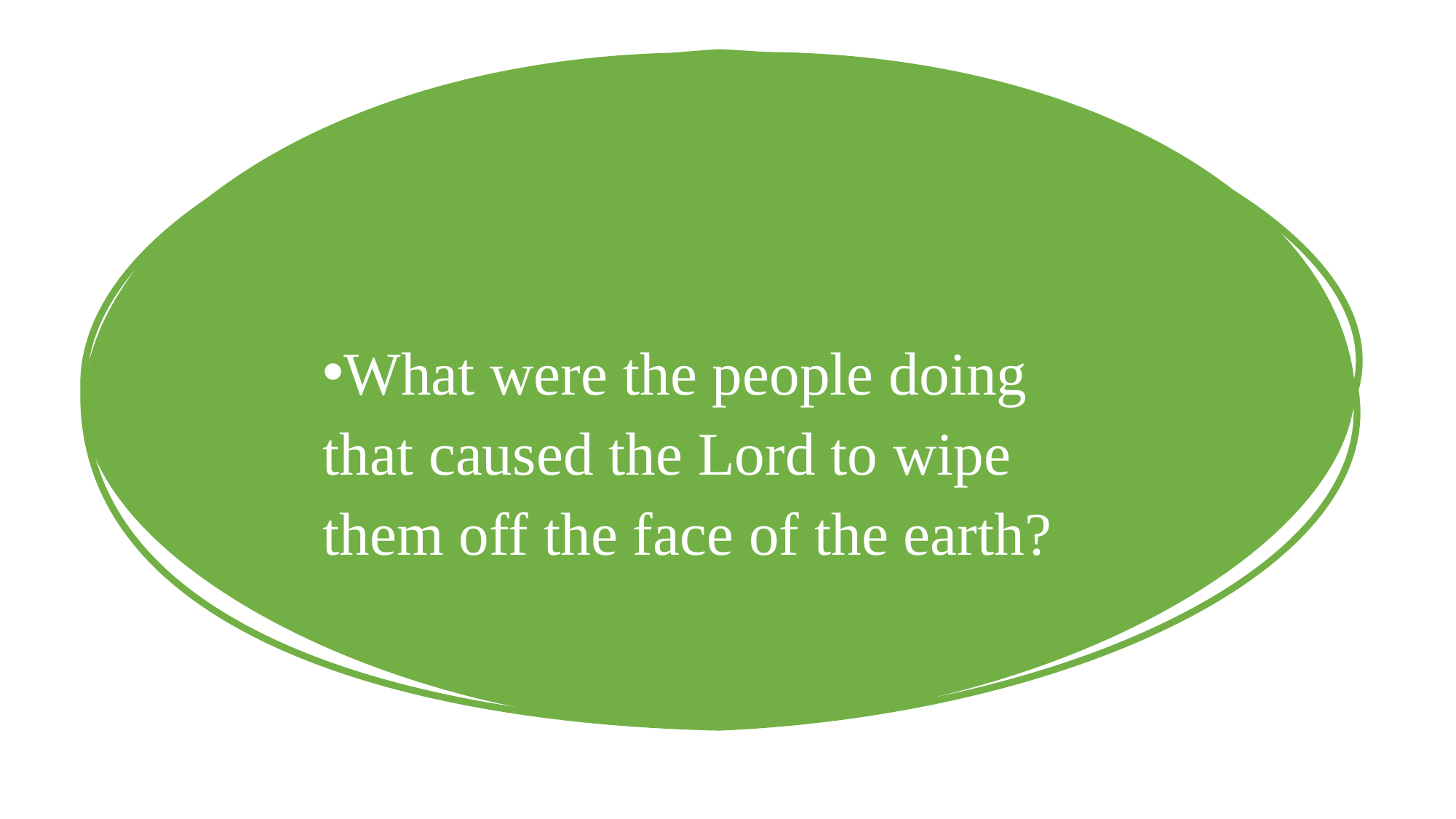

What were the people doing that caused the Lord to wipe them off the face of the earth?